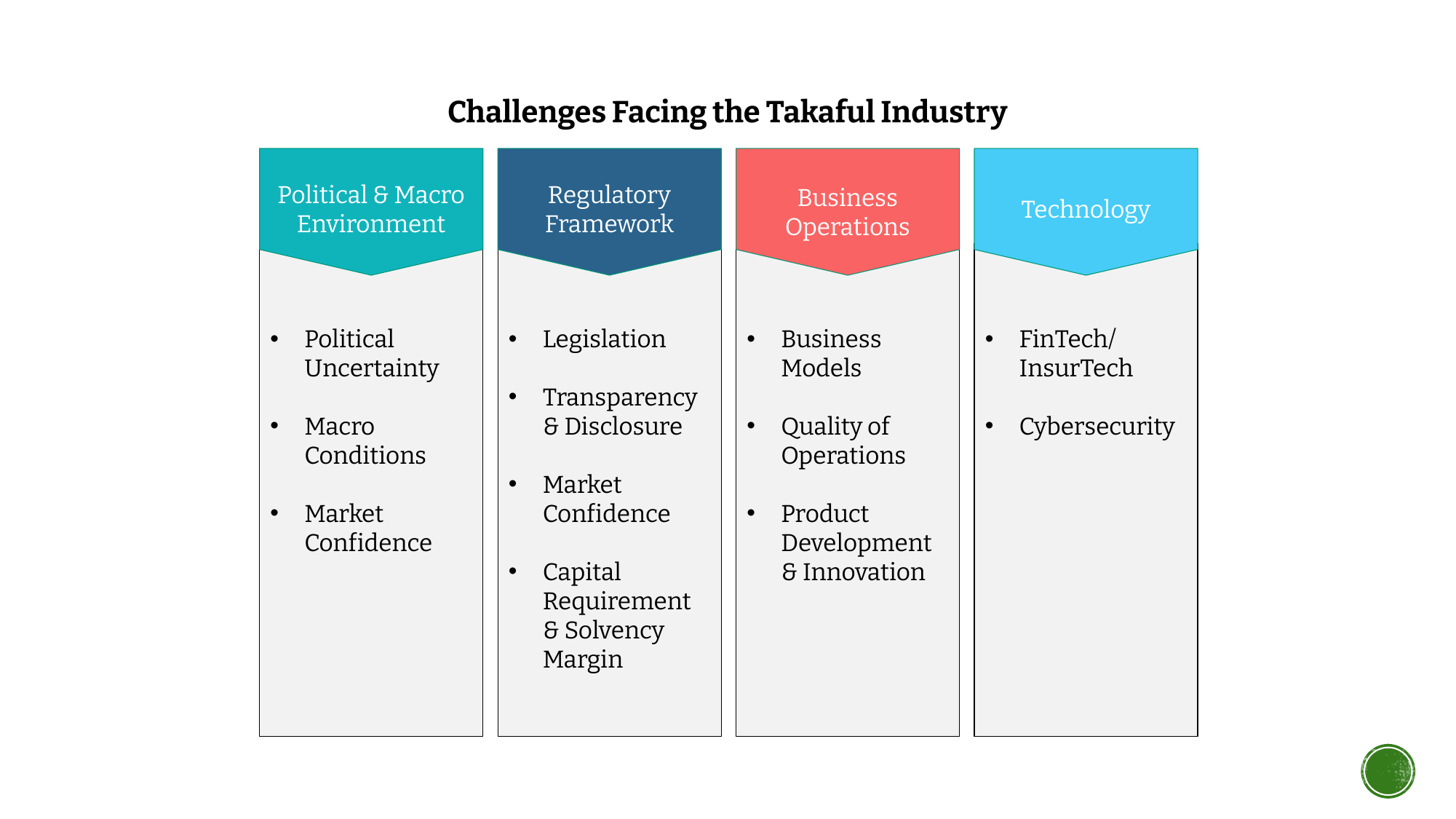

Challenges Facing the Takaful Industry

Regulatory Framework
Political & Macro Environment
Business Operations
Technology
Legislation

Transparency & Disclosure

Market Confidence

Capital Requirement & Solvency Margin
Business Models

Quality of Operations

Product Development & Innovation
FinTech/ InsurTech

Cybersecurity
Political Uncertainty

Macro Conditions

Market Confidence